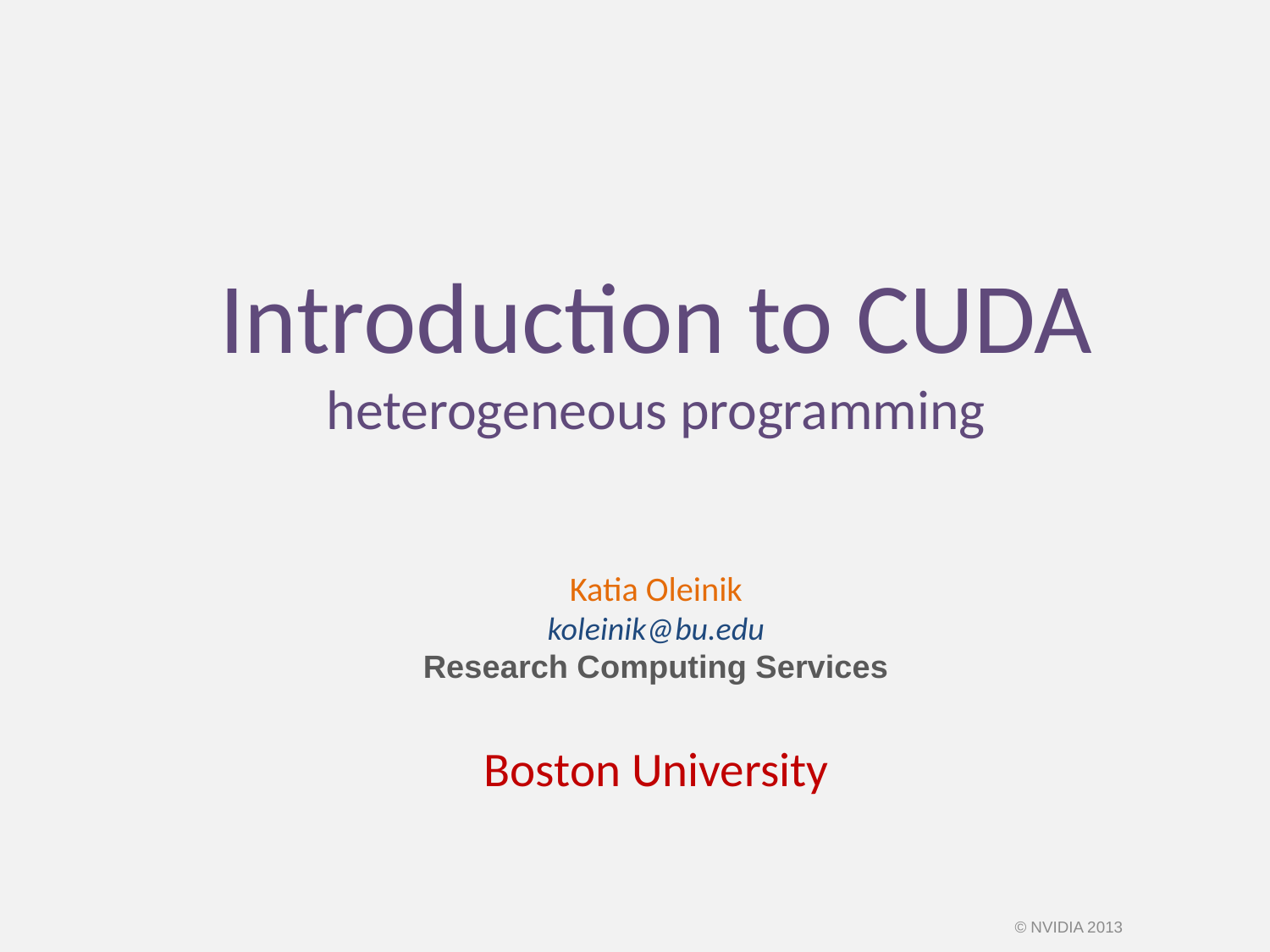

Introduction to CUDA
heterogeneous programming
Katia Oleinik
koleinik@bu.edu
Research Computing Services
Boston University
© NVIDIA 2013